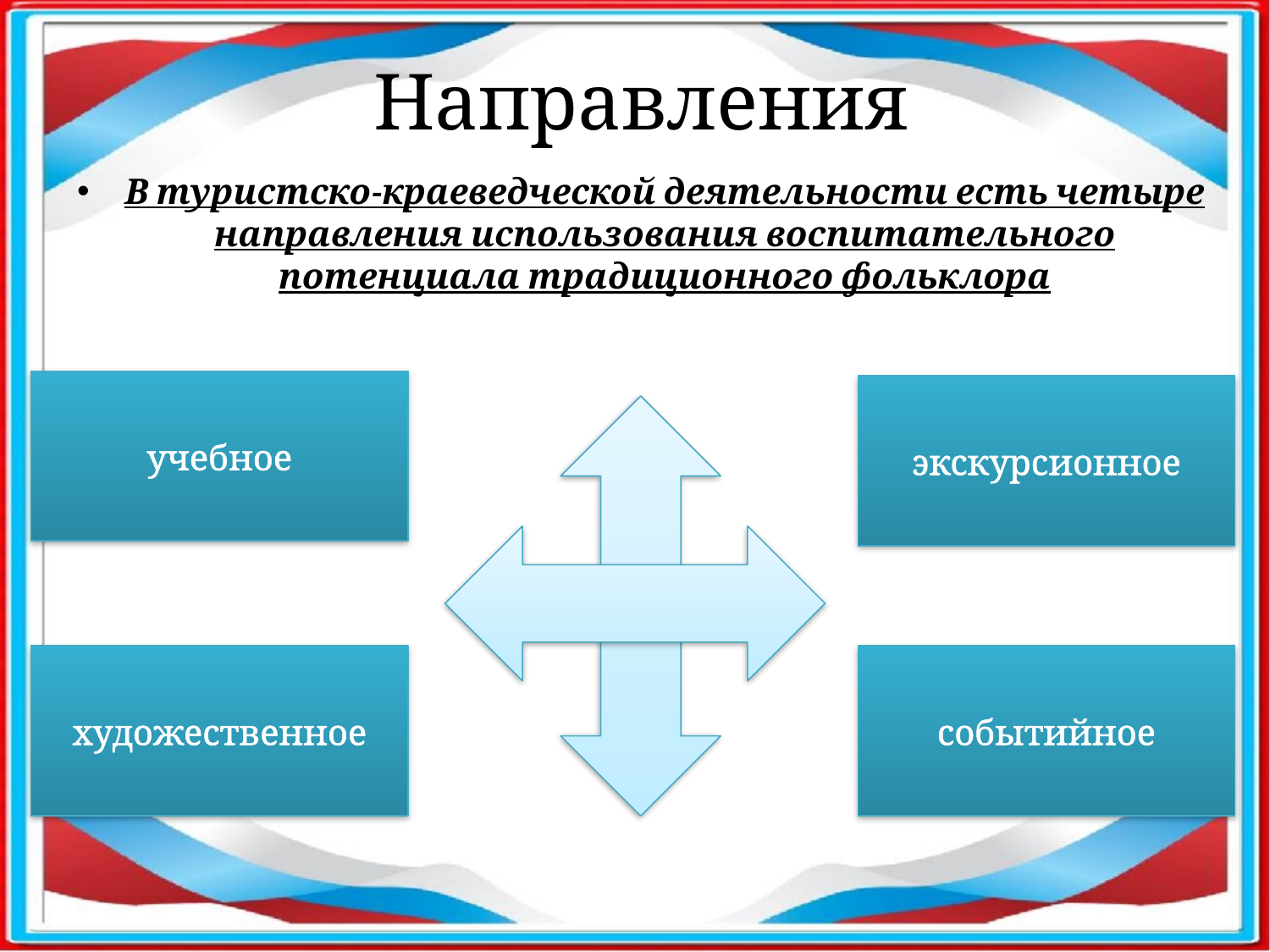

Направления

В туристско-краеведческой деятельности есть четыре направления использования воспитательного потенциала традиционного фольклора
учебное
экскурсионное

художественное
событийное